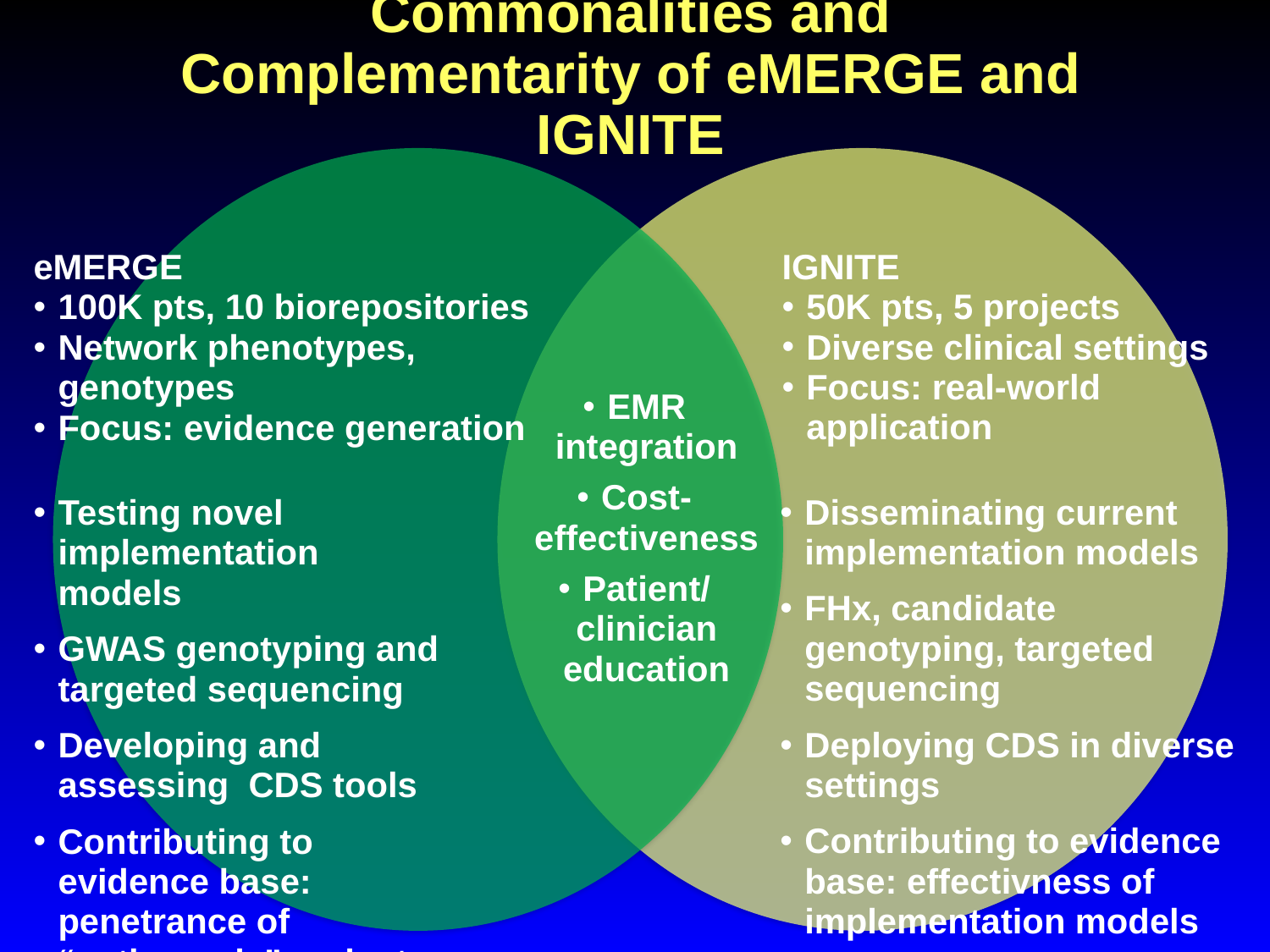

# Commonalities and Complementarity of eMERGE and IGNITE

IGNITE
50K pts, 5 projects
Diverse clinical settings
Focus: real-world application
eMERGE
100K pts, 10 biorepositories
Network phenotypes, genotypes
Focus: evidence generation
EMR integration
Cost-effectiveness
Patient/ clinician education
Testing novel implementation models
GWAS genotyping and targeted sequencing
Developing and assessing  CDS tools
Contributing to evidence base: penetrance of “pathogenic” variants

Disseminating current implementation models
FHx, candidate genotyping, targeted sequencing
Deploying CDS in diverse settings
Contributing to evidence base: effectivness of implementation models